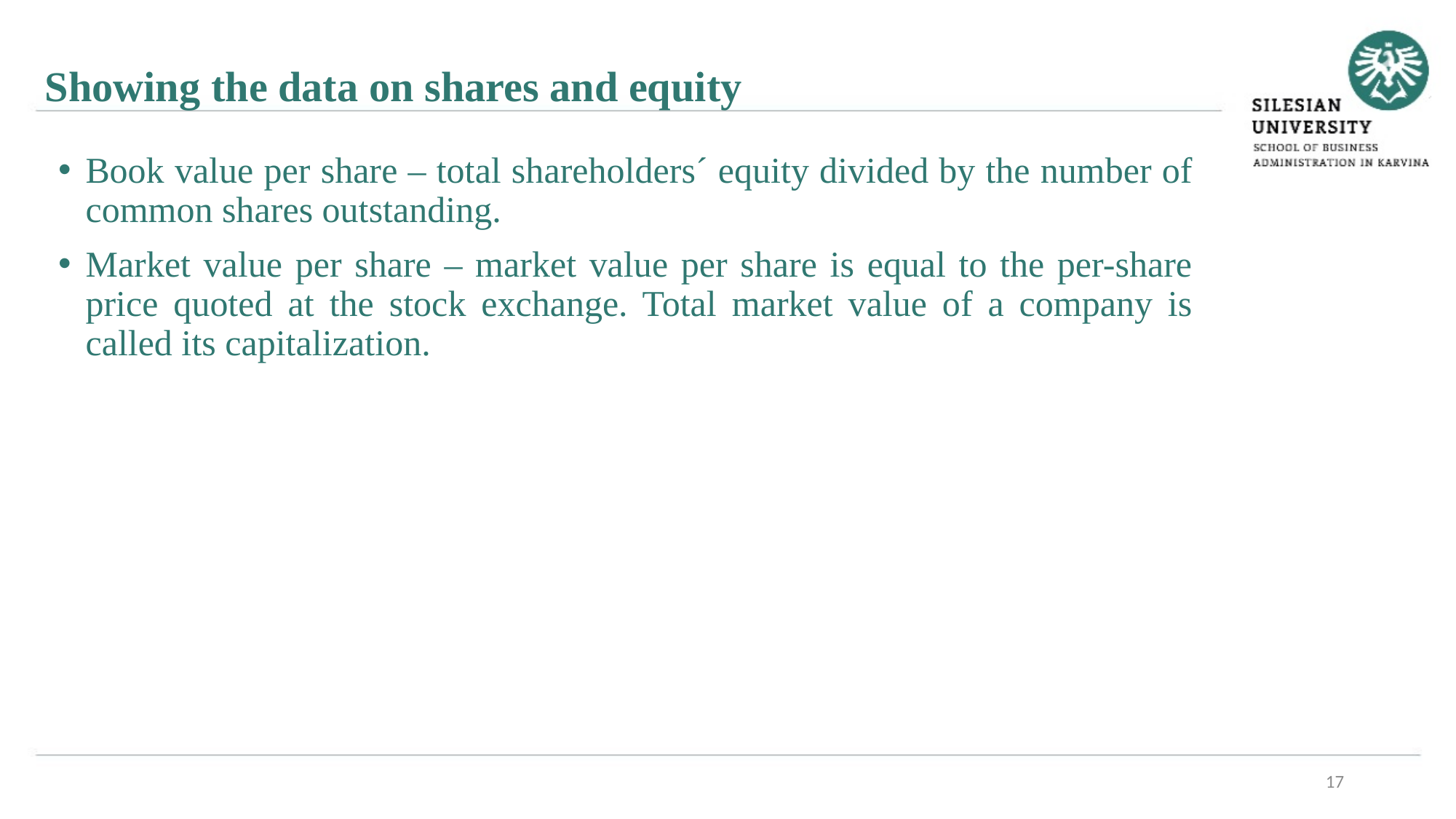

Showing the data on shares and equity
Book value per share – total shareholders´ equity divided by the number of common shares outstanding.
Market value per share – market value per share is equal to the per-share price quoted at the stock exchange. Total market value of a company is called its capitalization.

17